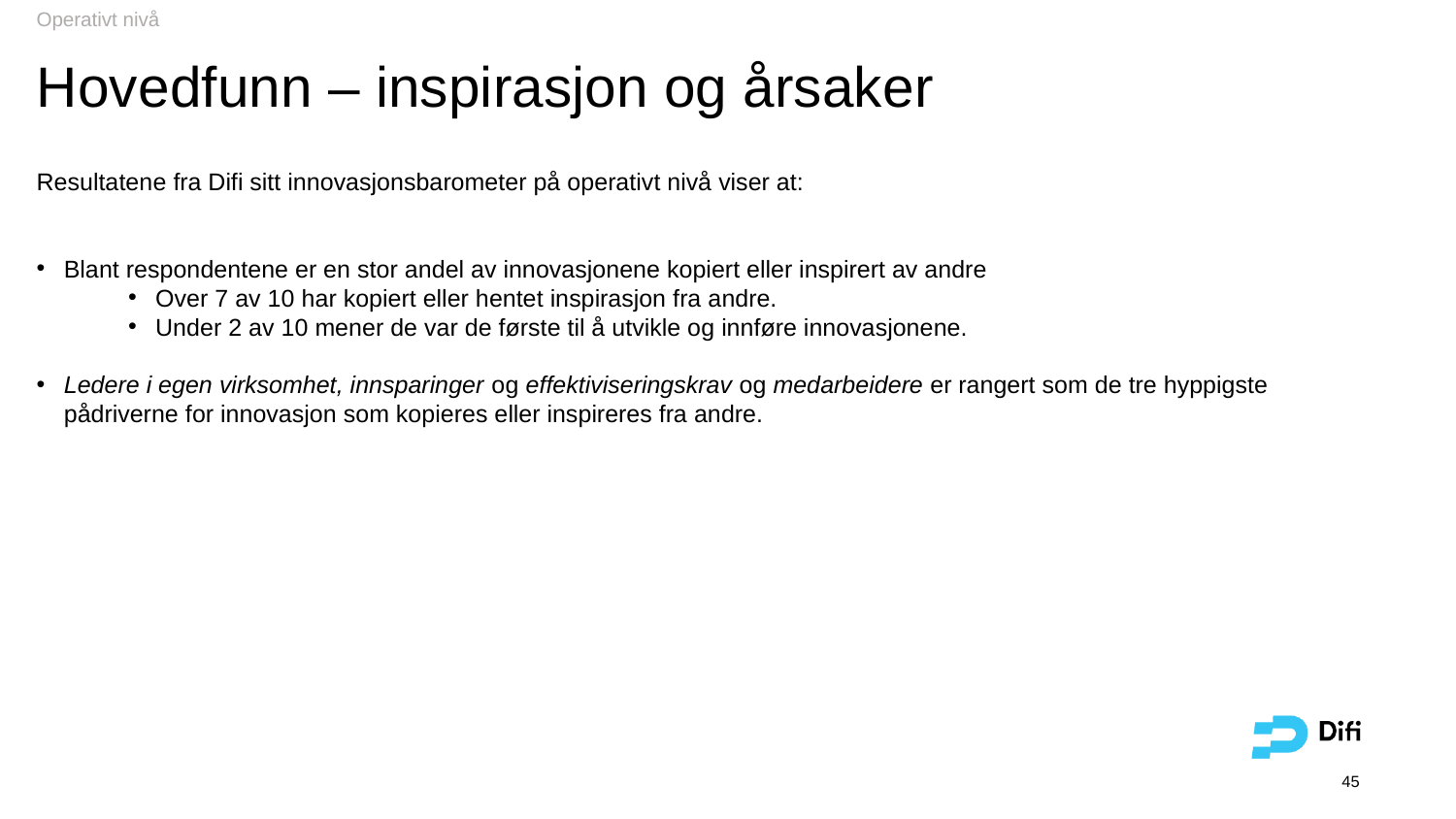

Operativt nivå
# Hovedfunn – inspirasjon og årsaker
Resultatene fra Difi sitt innovasjonsbarometer på operativt nivå viser at:

Blant respondentene er en stor andel av innovasjonene kopiert eller inspirert av andre
Over 7 av 10 har kopiert eller hentet inspirasjon fra andre.
Under 2 av 10 mener de var de første til å utvikle og innføre innovasjonene.

Ledere i egen virksomhet, innsparinger og effektiviseringskrav og medarbeidere er rangert som de tre hyppigste pådriverne for innovasjon som kopieres eller inspireres fra andre.

45